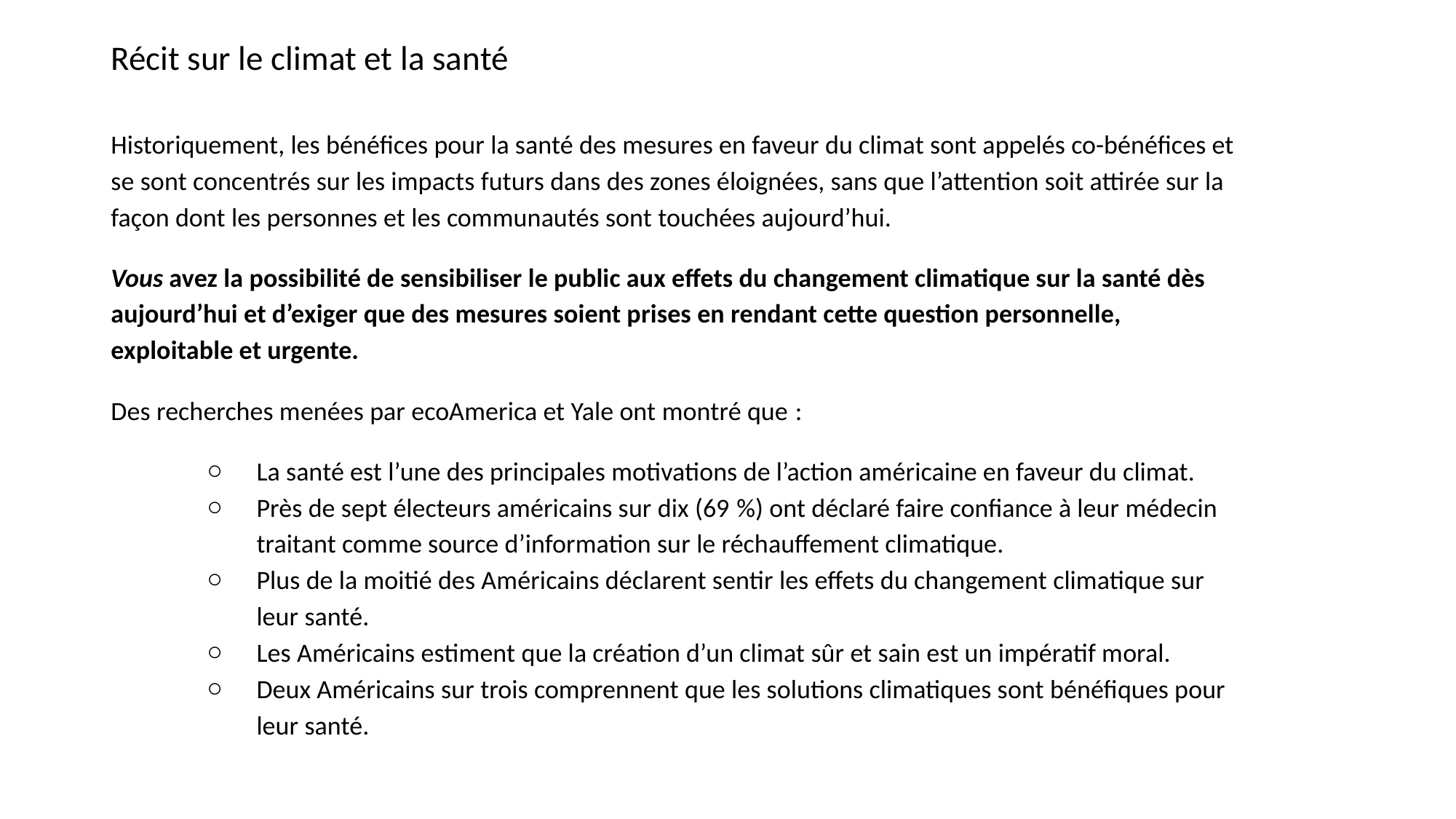

# Récit sur le climat et la santé
Historiquement, les bénéfices pour la santé des mesures en faveur du climat sont appelés co-bénéfices et se sont concentrés sur les impacts futurs dans des zones éloignées, sans que l’attention soit attirée sur la façon dont les personnes et les communautés sont touchées aujourd’hui.
Vous avez la possibilité de sensibiliser le public aux effets du changement climatique sur la santé dès aujourd’hui et d’exiger que des mesures soient prises en rendant cette question personnelle, exploitable et urgente.
Des recherches menées par ecoAmerica et Yale ont montré que :
La santé est l’une des principales motivations de l’action américaine en faveur du climat.
Près de sept électeurs américains sur dix (69 %) ont déclaré faire confiance à leur médecin traitant comme source d’information sur le réchauffement climatique.
Plus de la moitié des Américains déclarent sentir les effets du changement climatique sur leur santé.
Les Américains estiment que la création d’un climat sûr et sain est un impératif moral.
Deux Américains sur trois comprennent que les solutions climatiques sont bénéfiques pour leur santé.